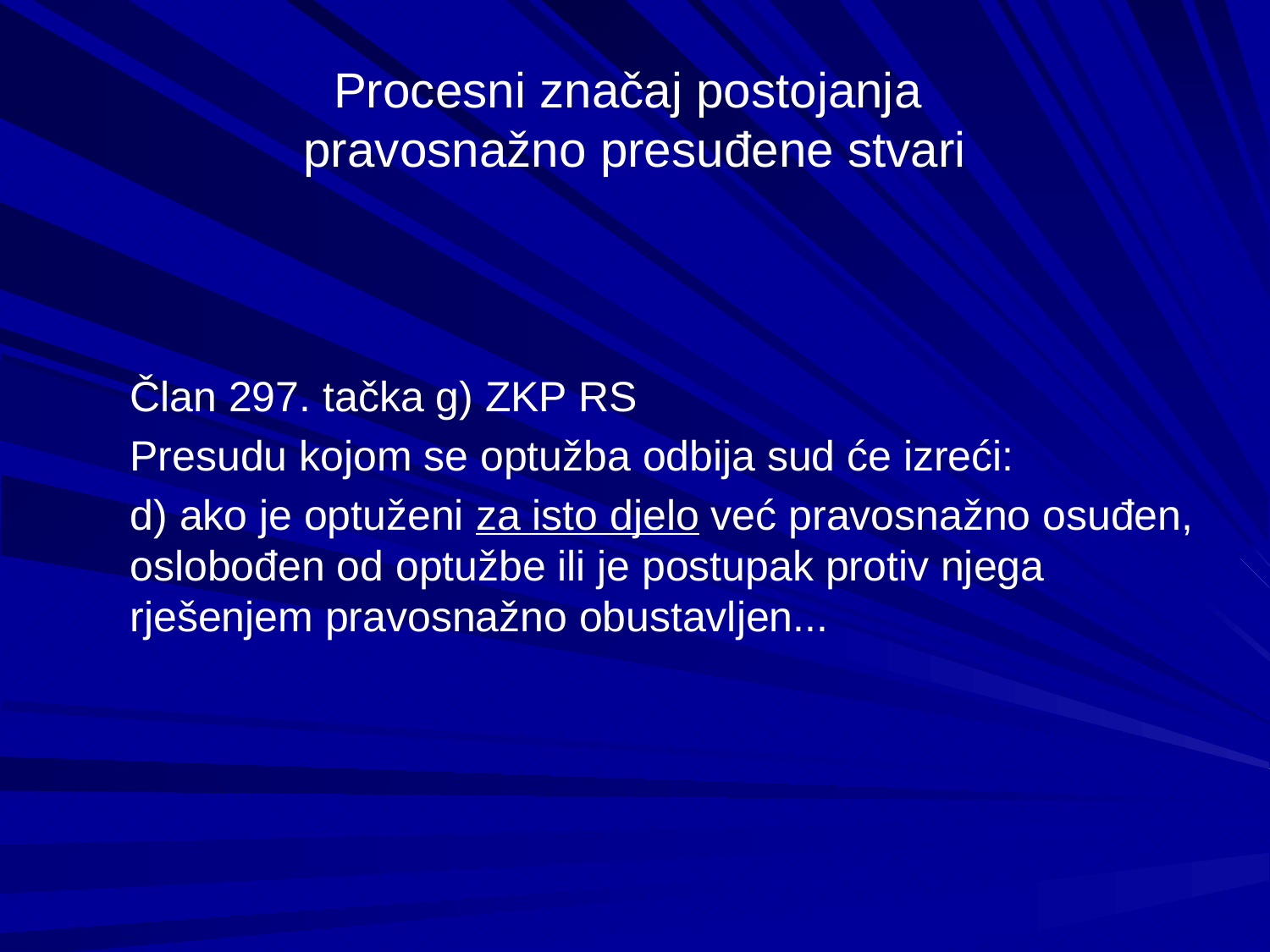

# Procesni značaj postojanja pravosnažno presuđene stvari

Član 297. tačka g) ZKP RS
Presudu kojom se optužba odbija sud će izreći:
d) ako je optuženi za isto djelo već pravosnažno osuđen, oslobođen od optužbe ili je postupak protiv njega rješenjem pravosnažno obustavljen...